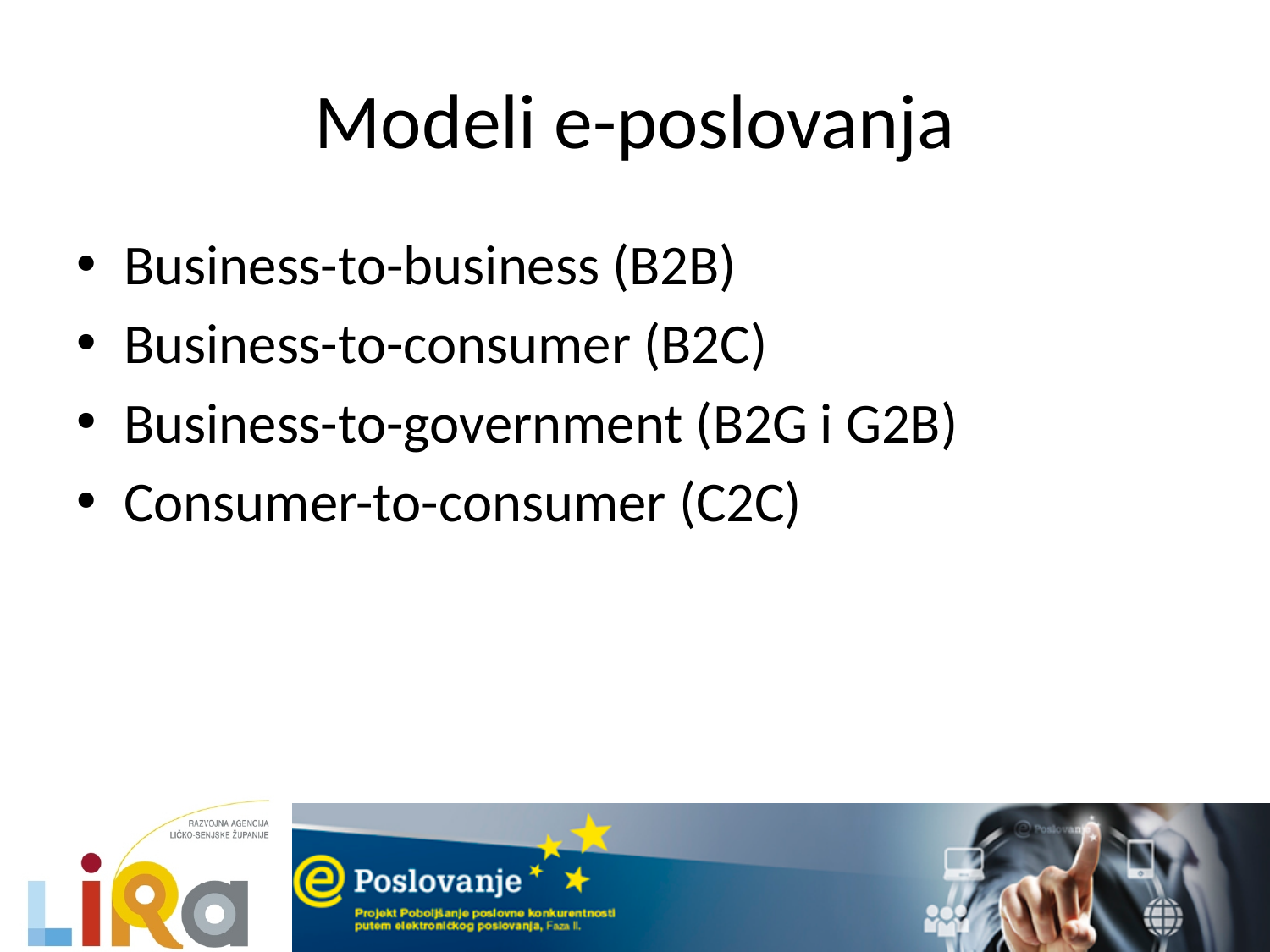

# Modeli e-poslovanja
Business-to-business (B2B)
Business-to-consumer (B2C)
Business-to-government (B2G i G2B)
Consumer-to-consumer (C2C)